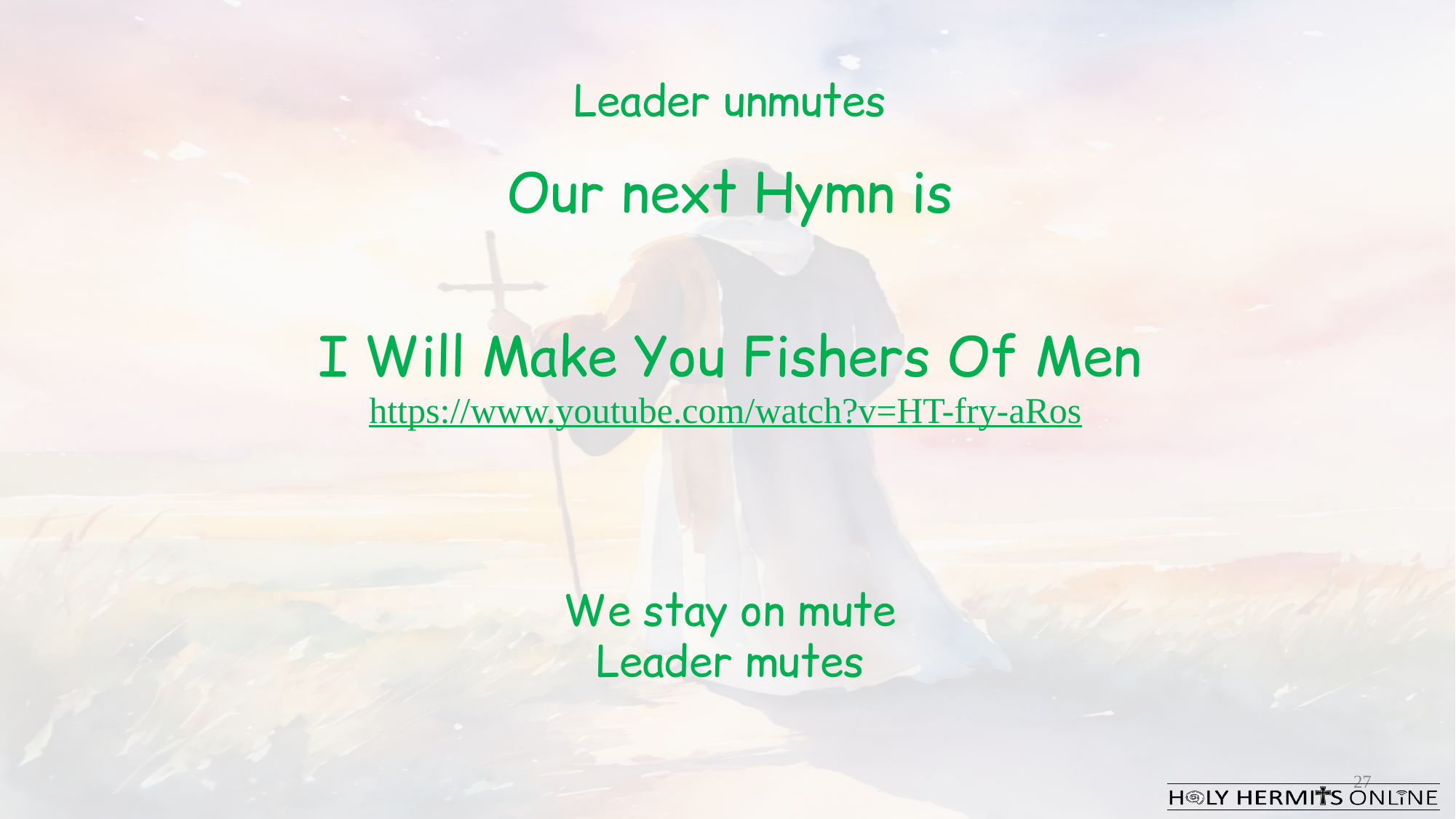

Leader unmutes

Our next Hymn is

I Will Make You Fishers Of Men
https://www.youtube.com/watch?v=HT-fry-aRos

We stay on mute
Leader mutes
27